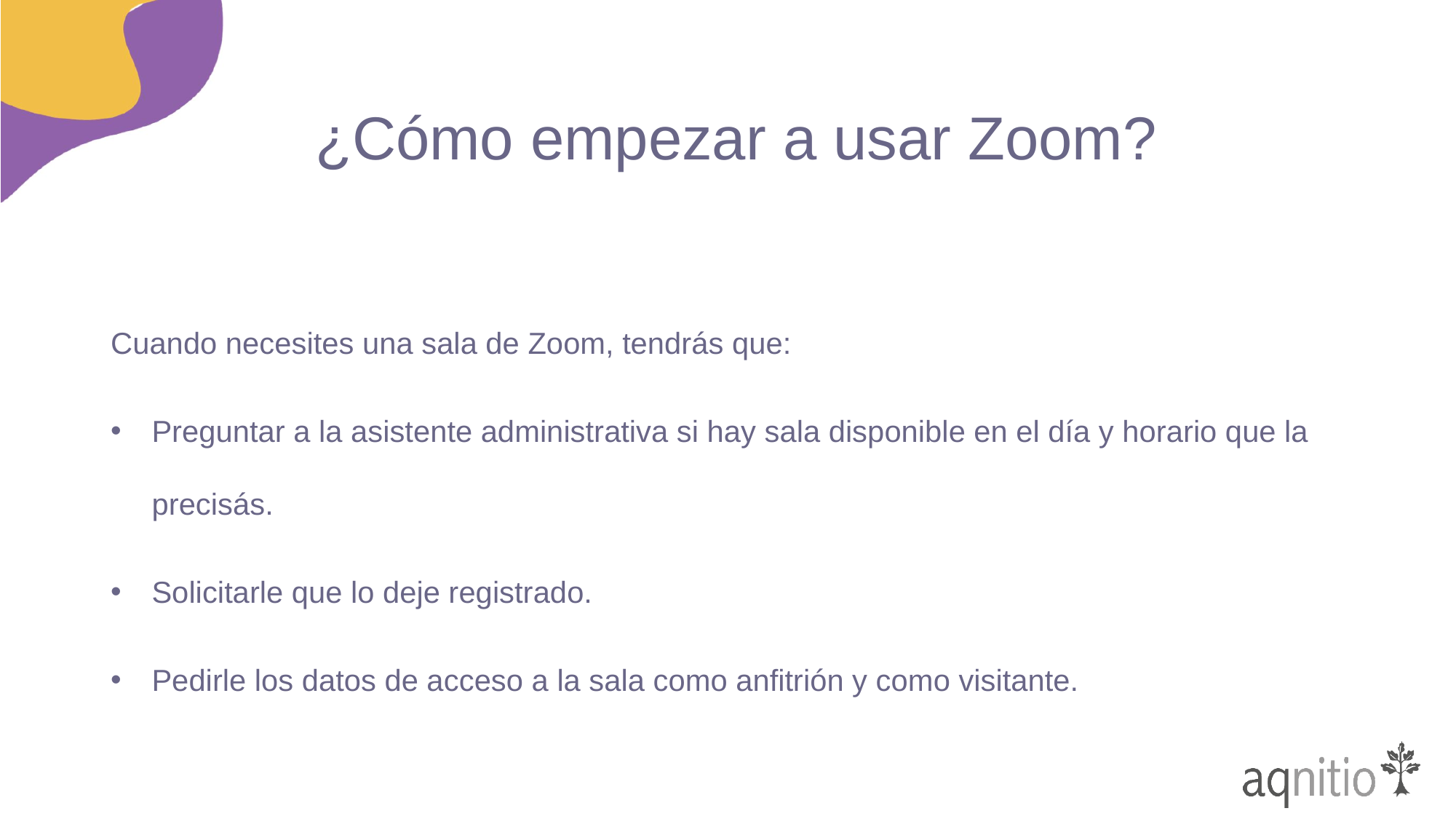

¿Cómo empezar a usar Zoom?
Cuando necesites una sala de Zoom, tendrás que:
Preguntar a la asistente administrativa si hay sala disponible en el día y horario que la precisás.
Solicitarle que lo deje registrado.
Pedirle los datos de acceso a la sala como anfitrión y como visitante.